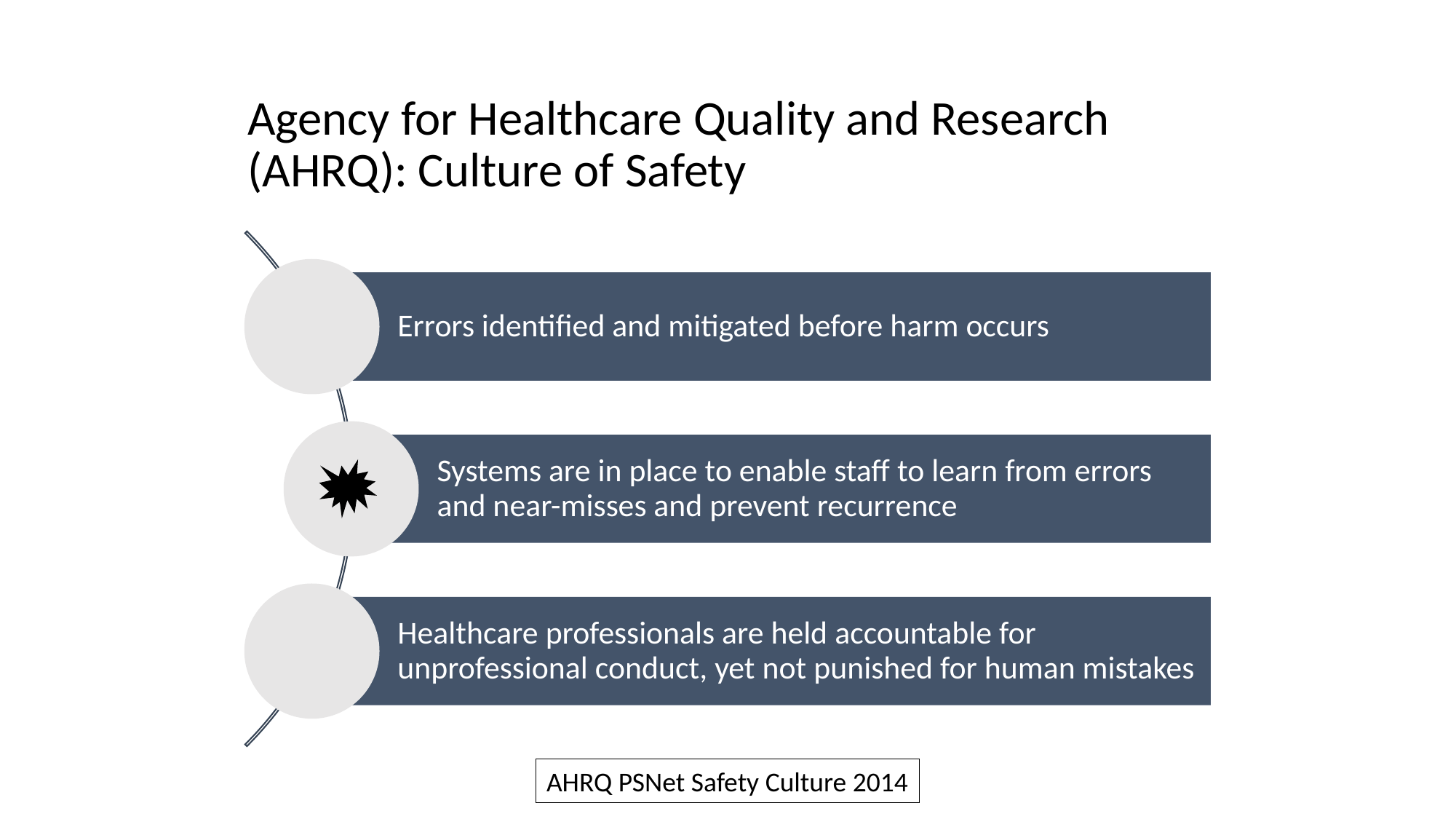

# Agency for Healthcare Quality and Research (AHRQ): Culture of Safety
Errors identified and mitigated before harm occurs
Systems are in place to enable staff to learn from errors and near-misses and prevent recurrence
Healthcare professionals are held accountable for unprofessional conduct, yet not punished for human mistakes

AHRQ PSNet Safety Culture 2014